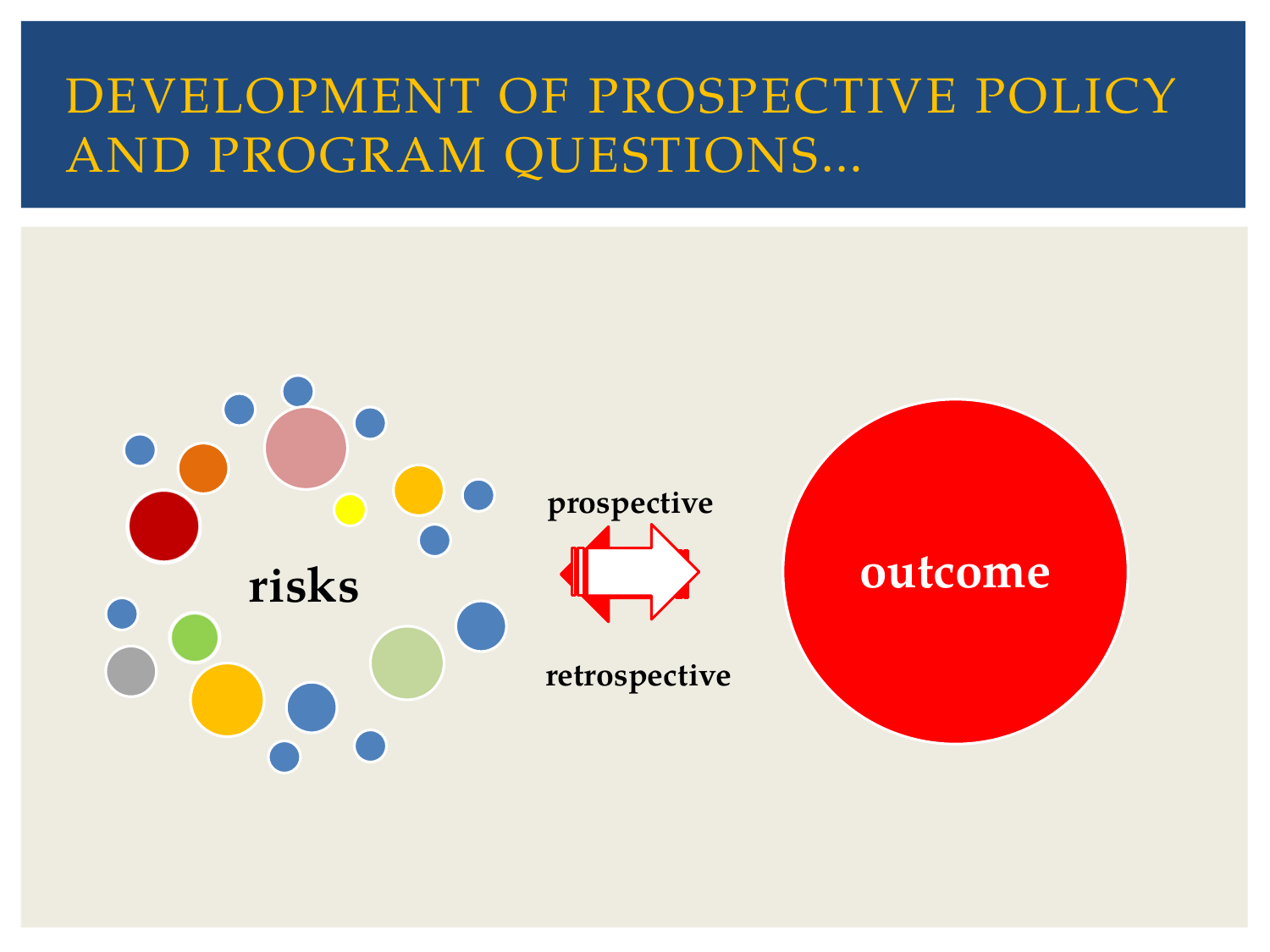

# Development of Prospective Policy and program questions…
risks
outcome

prospective

retrospective